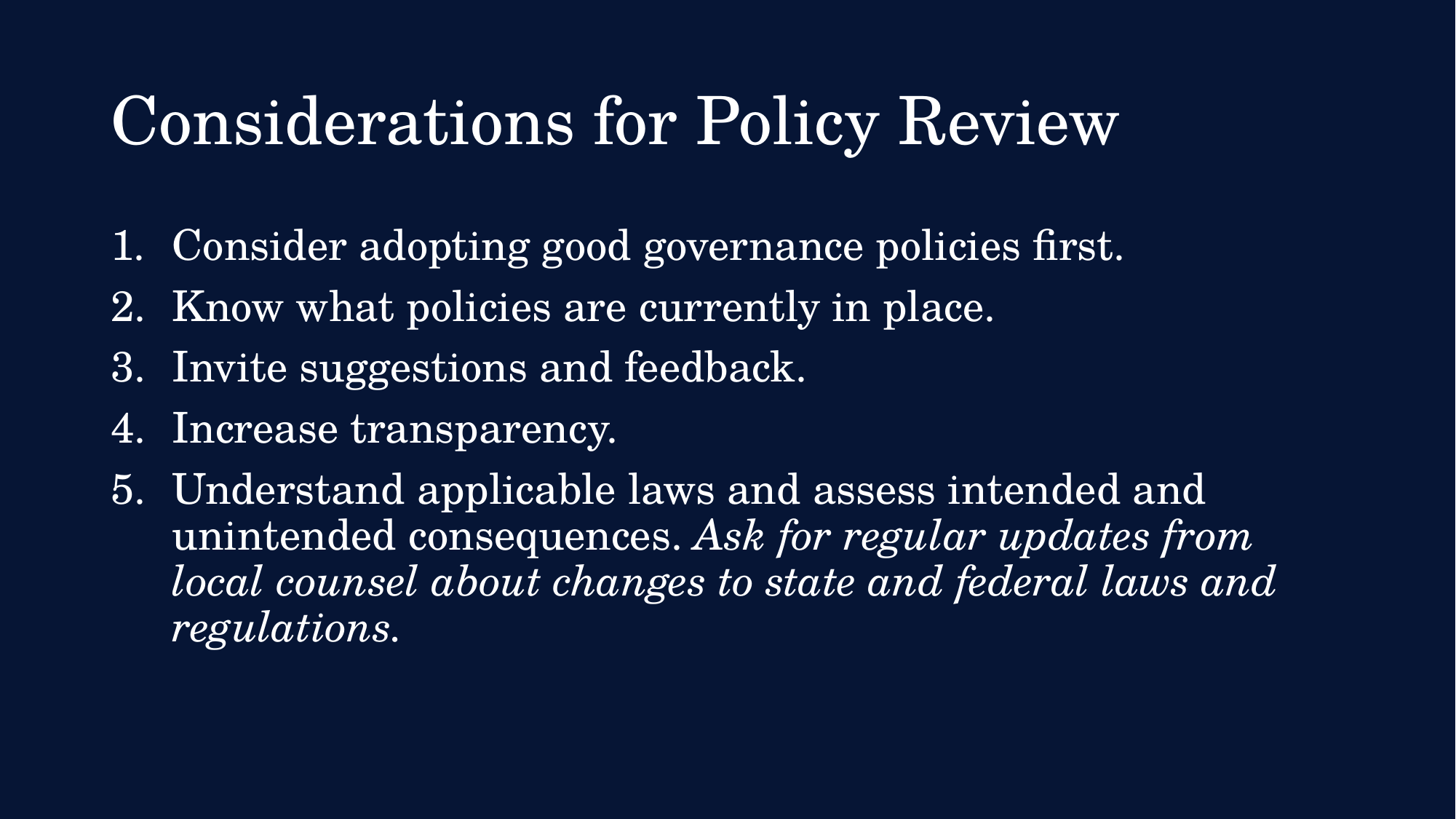

# Considerations for Policy Review
Consider adopting good governance policies first.
Know what policies are currently in place.
Invite suggestions and feedback.
Increase transparency.
Understand applicable laws and assess intended and unintended consequences. Ask for regular updates from local counsel about changes to state and federal laws and regulations.